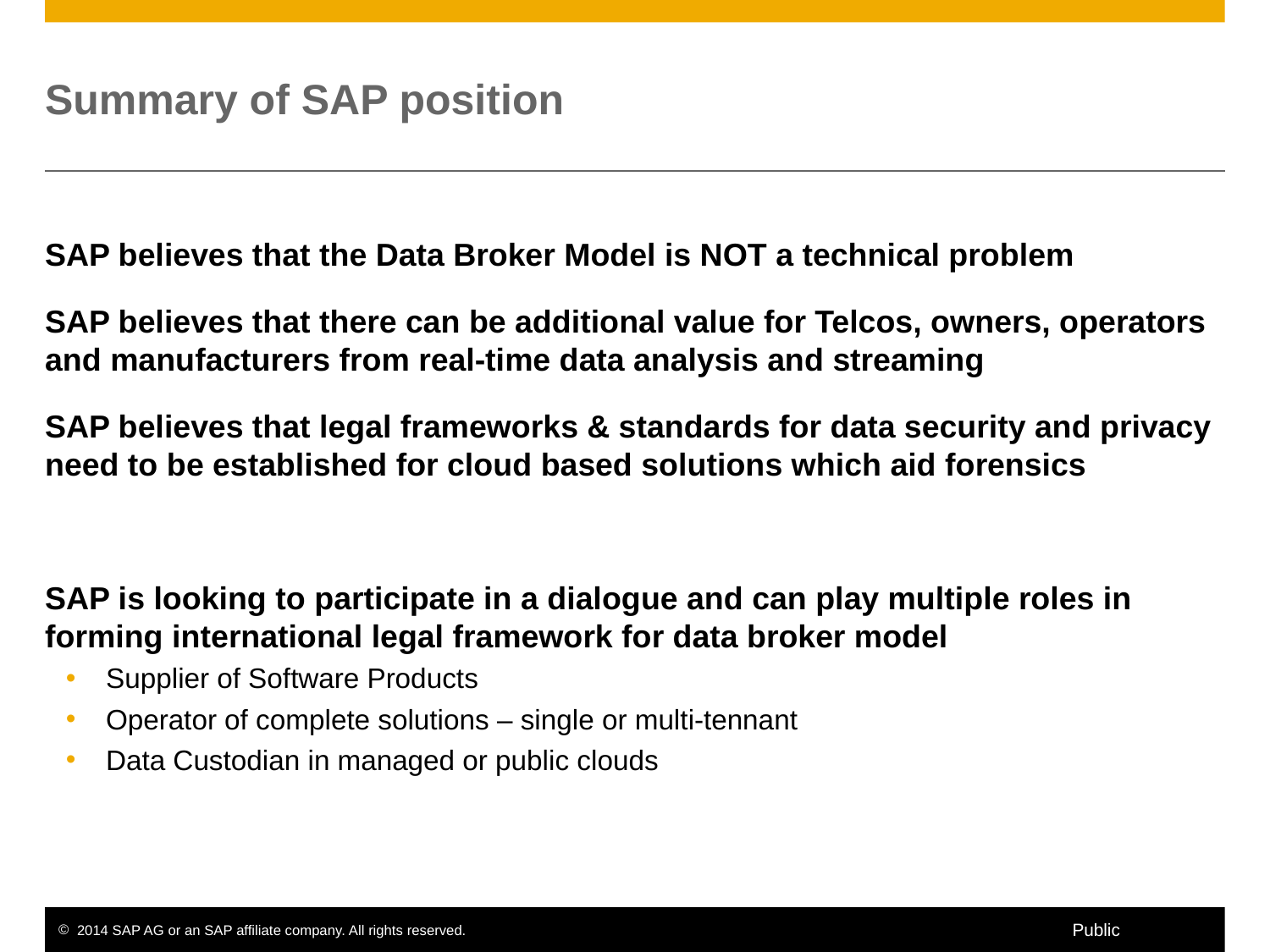

# Summary of SAP position
SAP believes that the Data Broker Model is NOT a technical problem
SAP believes that there can be additional value for Telcos, owners, operators and manufacturers from real-time data analysis and streaming
SAP believes that legal frameworks & standards for data security and privacy need to be established for cloud based solutions which aid forensics

SAP is looking to participate in a dialogue and can play multiple roles in forming international legal framework for data broker model
Supplier of Software Products
Operator of complete solutions – single or multi-tennant
Data Custodian in managed or public clouds